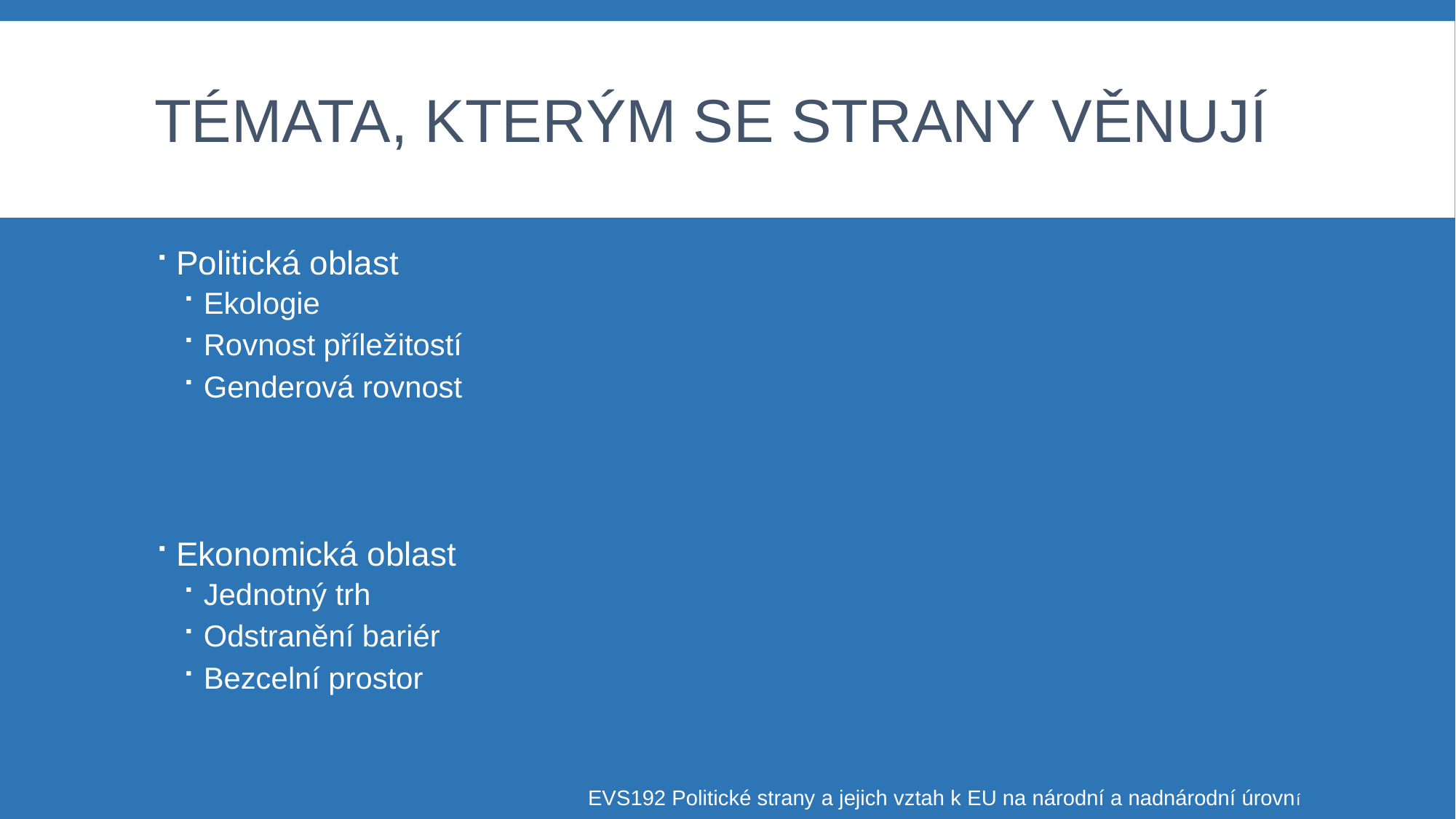

# Témata, kterým se strany věnují
Politická oblast
Ekologie
Rovnost příležitostí
Genderová rovnost

Ekonomická oblast
Jednotný trh
Odstranění bariér
Bezcelní prostor
EVS192 Politické strany a jejich vztah k EU na národní a nadnárodní úrovní